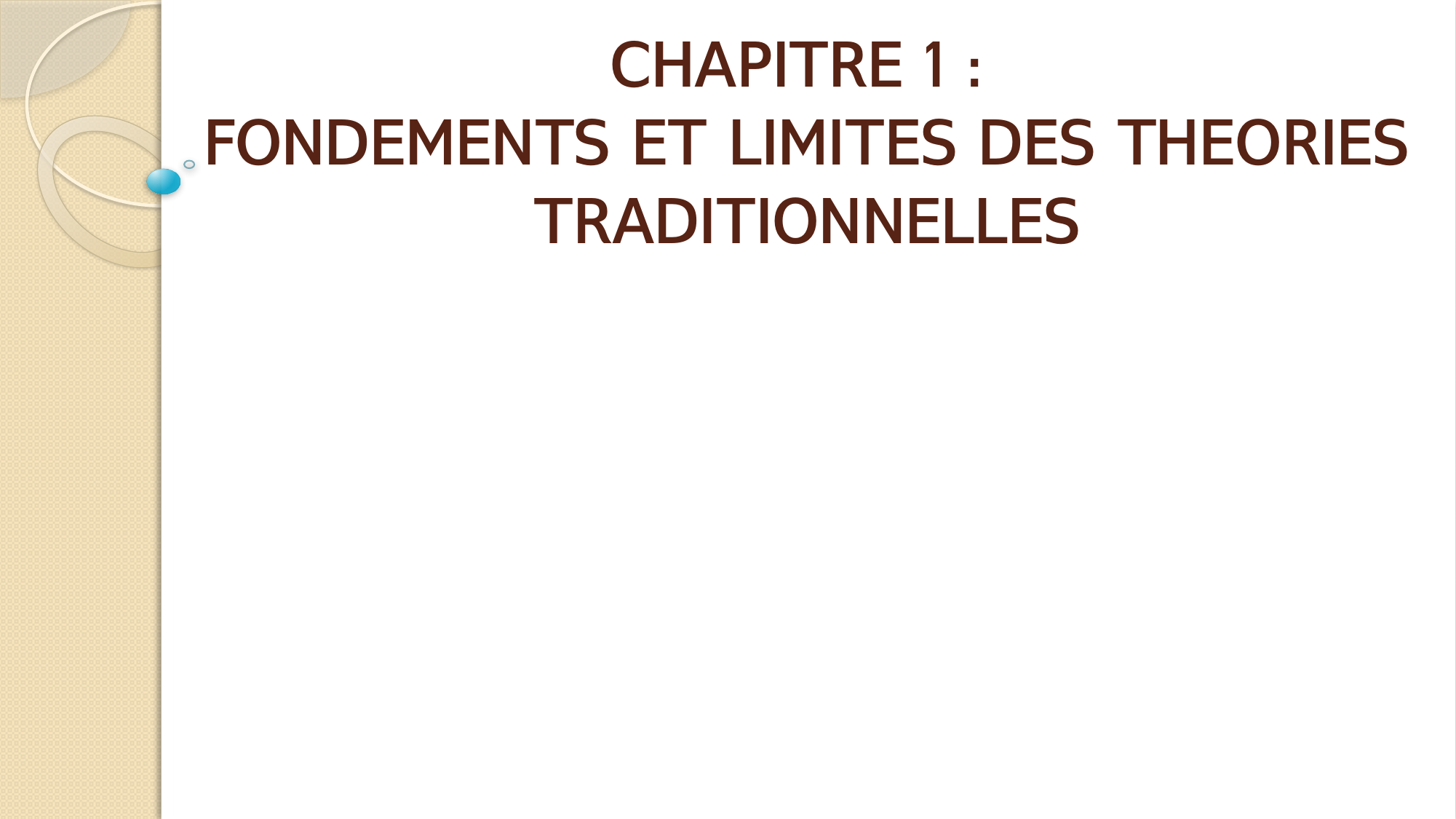

# CHAPITRE 1 : FONDEMENTS ET LIMITES DES THEORIES TRADITIONNELLES